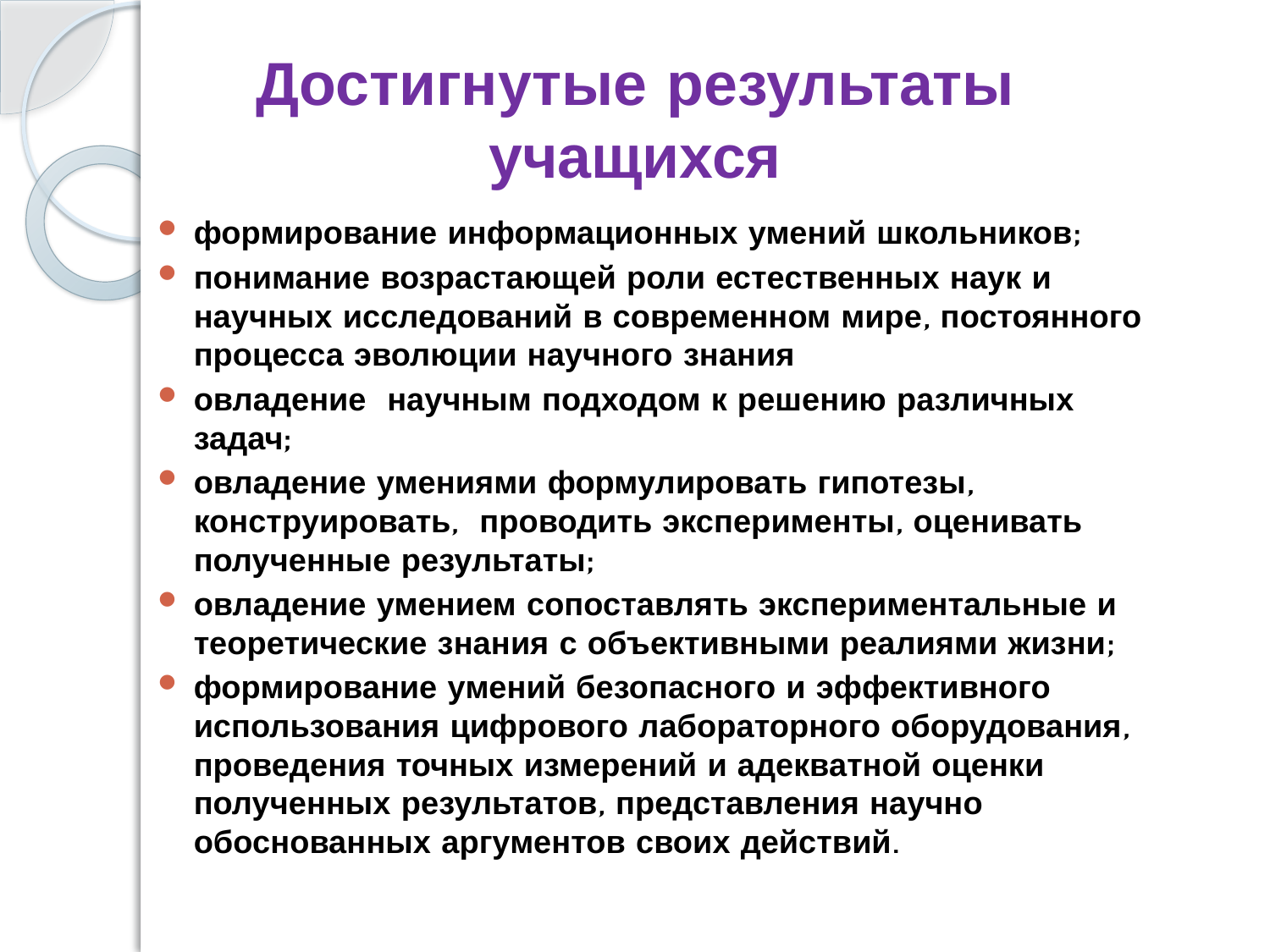

# Достигнутые результаты учащихся
формирование информационных умений школьников;
понимание возрастающей роли естественных наук и научных исследований в современном мире, постоянного процесса эволюции научного знания
овладение  научным подходом к решению различных задач;
овладение умениями формулировать гипотезы, конструировать,  проводить эксперименты, оценивать полученные результаты;
овладение умением сопоставлять экспериментальные и теоретические знания с объективными реалиями жизни;
формирование умений безопасного и эффективного использования цифрового лабораторного оборудования, проведения точных измерений и адекватной оценки полученных результатов, представления научно обоснованных аргументов своих действий.